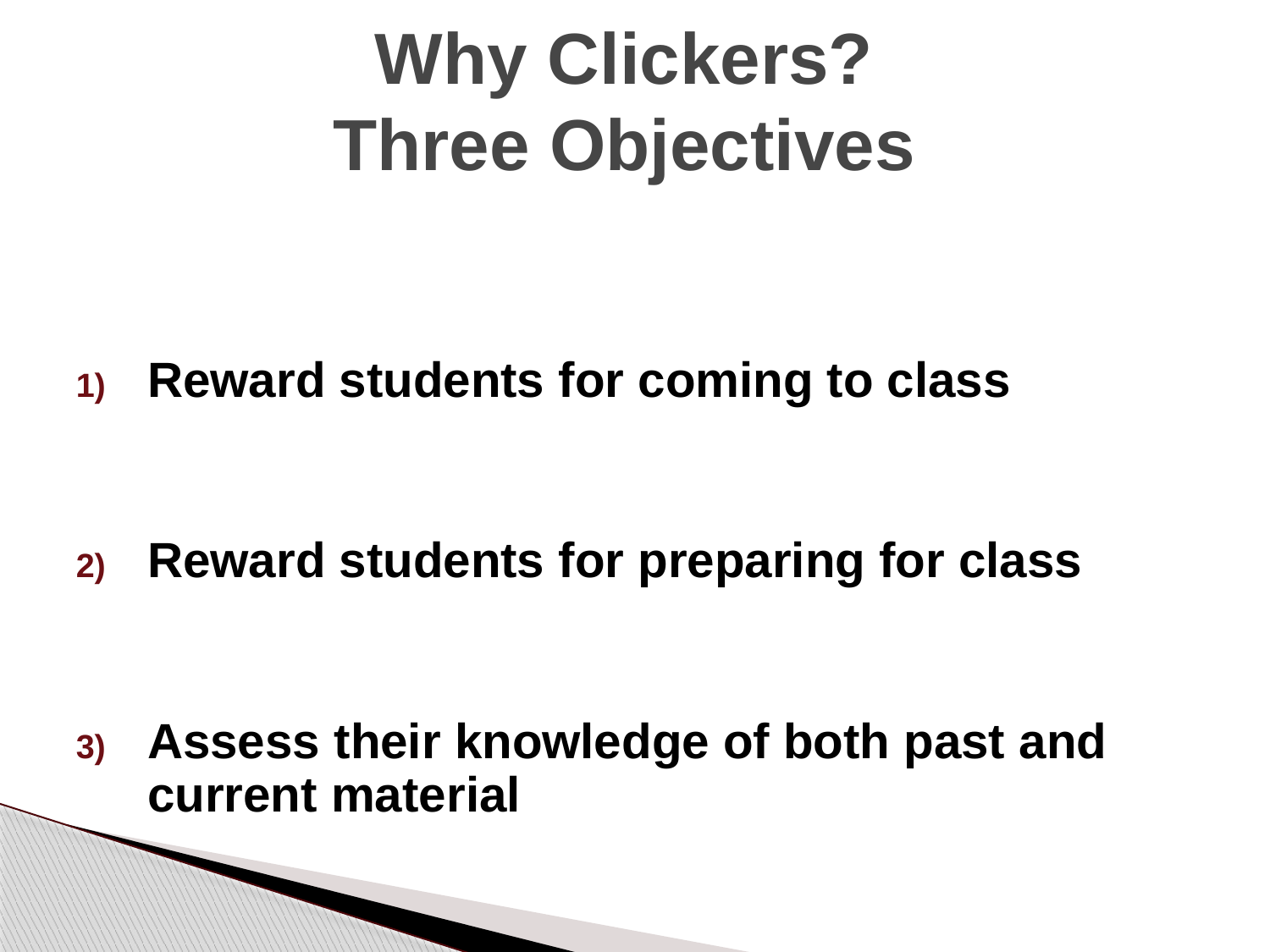

# Why Clickers? Three Objectives

Reward students for coming to class

Reward students for preparing for class

Assess their knowledge of both past and current material